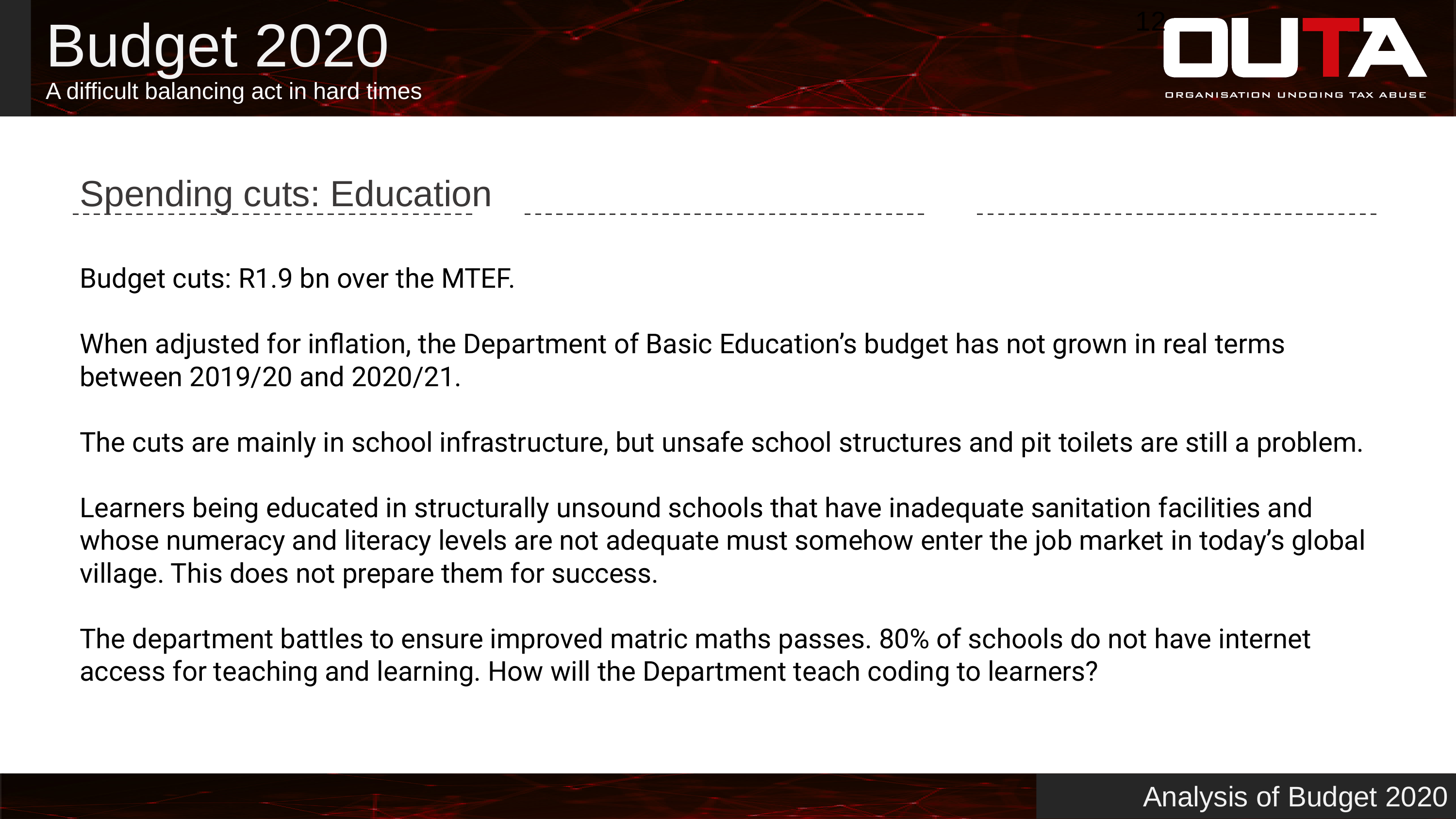

12
# Budget 2020
A difficult balancing act in hard times

Spending cuts: Education

Budget cuts: R1.9 bn over the MTEF.

When adjusted for inflation, the Department of Basic Education’s budget has not grown in real terms between 2019/20 and 2020/21.

The cuts are mainly in school infrastructure, but unsafe school structures and pit toilets are still a problem.

Learners being educated in structurally unsound schools that have inadequate sanitation facilities and whose numeracy and literacy levels are not adequate must somehow enter the job market in today’s global village. This does not prepare them for success.

The department battles to ensure improved matric maths passes. 80% of schools do not have internet access for teaching and learning. How will the Department teach coding to learners?

Analysis of Budget 2020